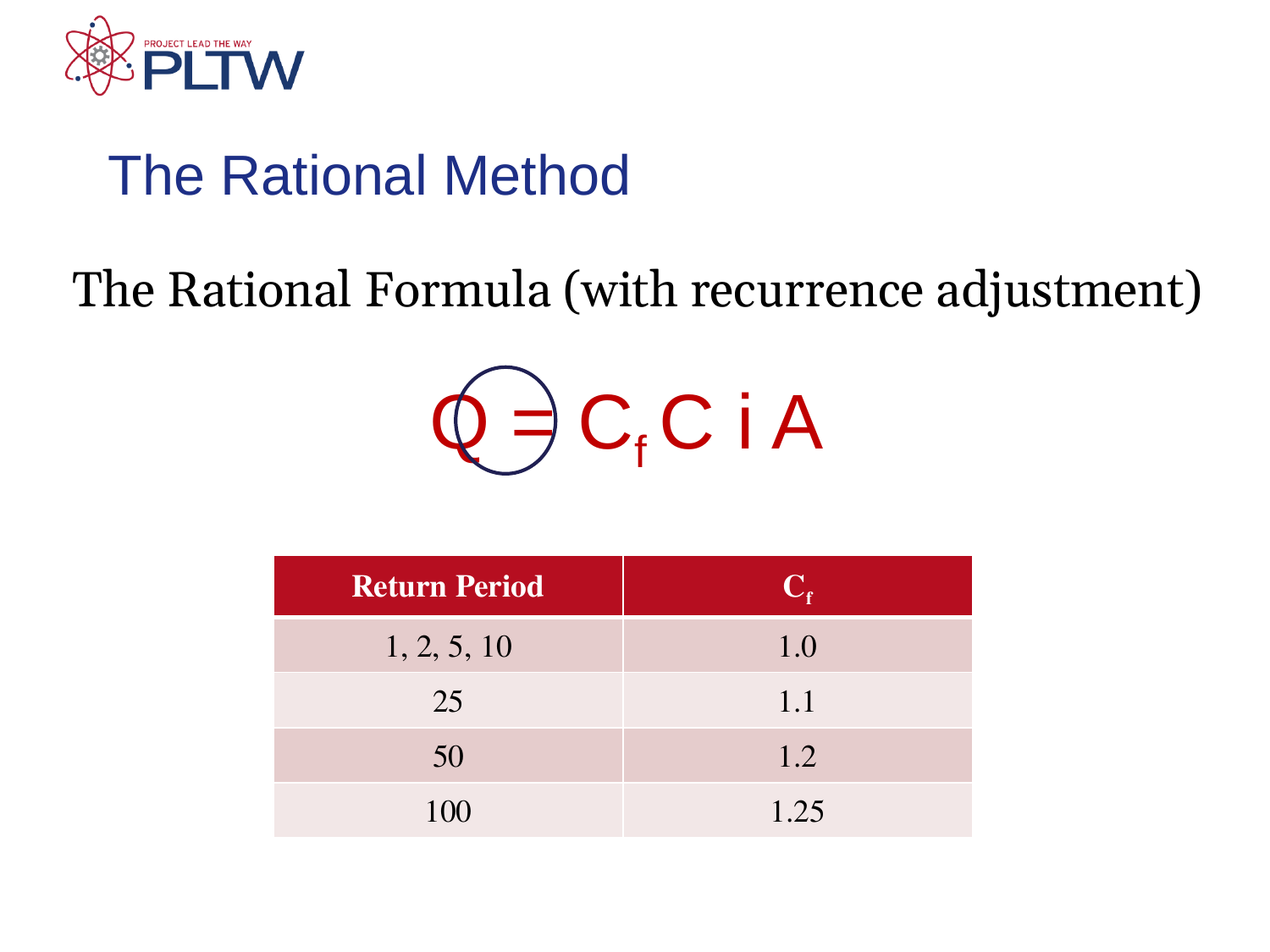

# The Rational Method
The Rational Formula (with recurrence adjustment)

			Q = Cf C i A

| Return Period | Cf |
| --- | --- |
| 1, 2, 5, 10 | 1.0 |
| 25 | 1.1 |
| 50 | 1.2 |
| 100 | 1.25 |